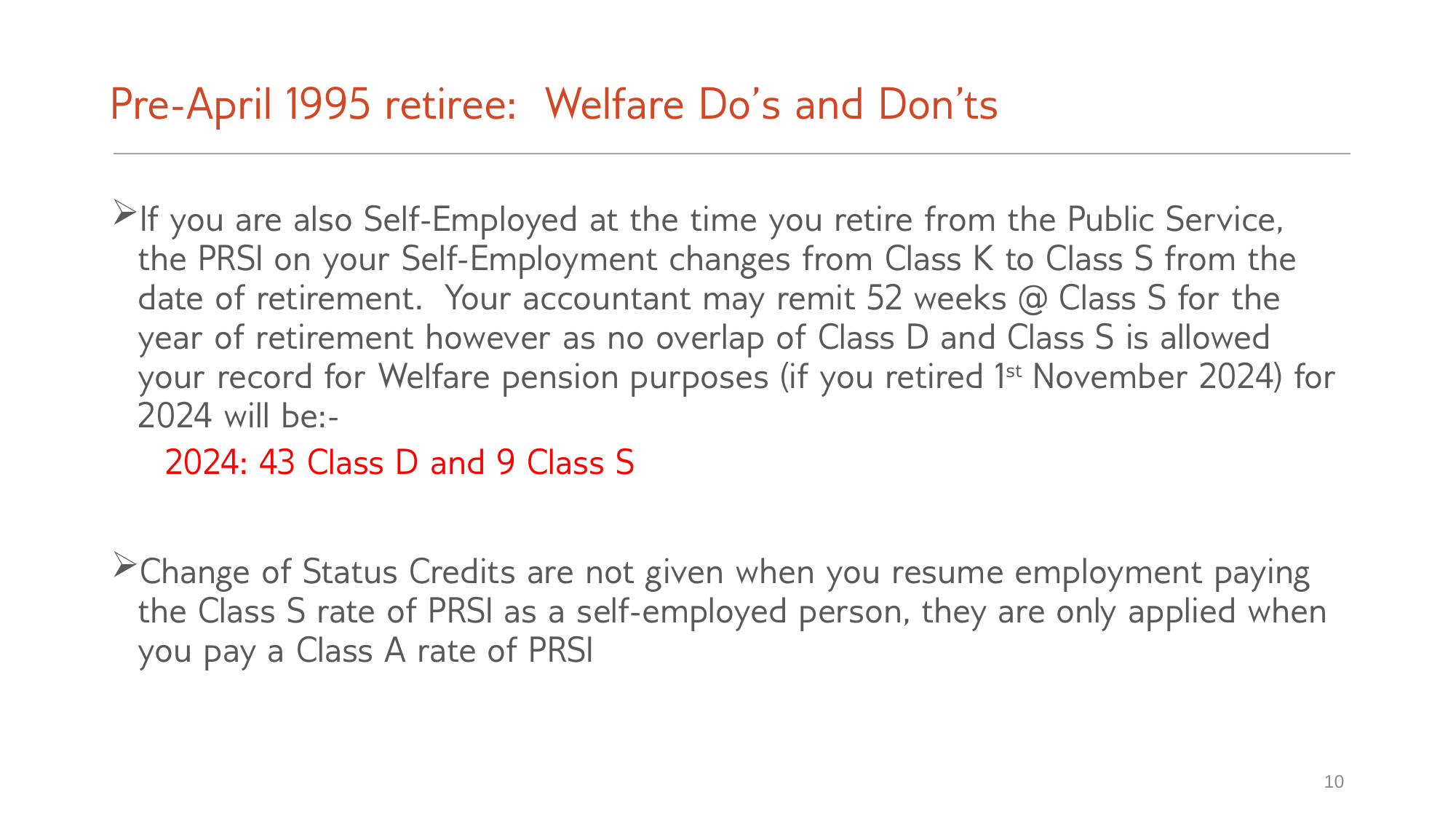

# Pre-April 1995 retiree:  Welfare Do’s and Don’ts
If you are also Self-Employed at the time you retire from the Public Service, the PRSI on your Self-Employment changes from Class K to Class S from the date of retirement.  Your accountant may remit 52 weeks @ Class S for the year of retirement however as no overlap of Class D and Class S is allowed your record for Welfare pension purposes (if you retired 1st November 2024) for 2024 will be:-
2024: 43 Class D and 9 Class S

Change of Status Credits are not given when you resume employment paying the Class S rate of PRSI as a self-employed person, they are only applied when you pay a Class A rate of PRSI

10